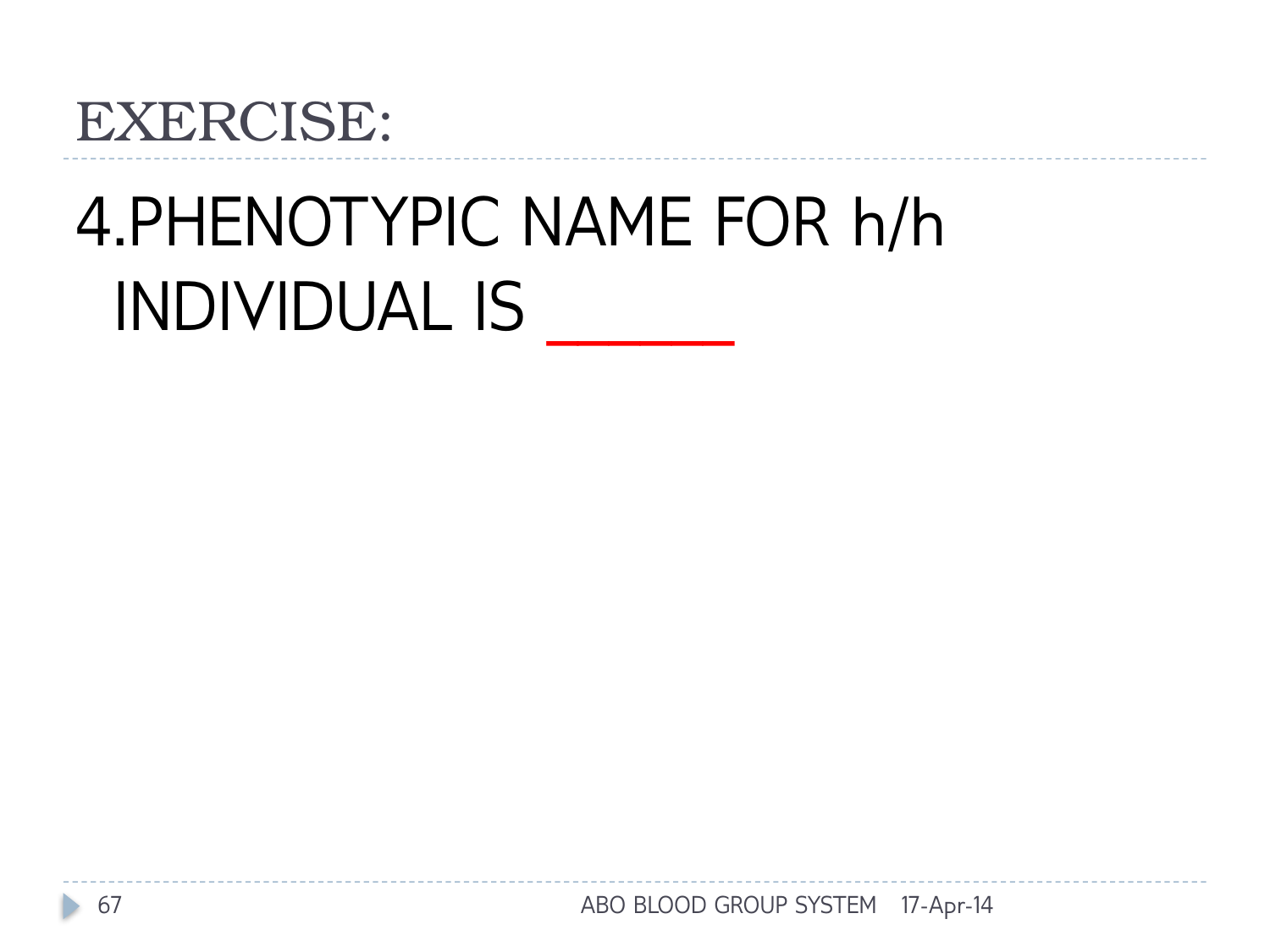

# EXERCISE:
4.PHENOTYPIC NAME FOR h/h INDIVIDUAL IS ______
67
ABO BLOOD GROUP SYSTEM
17-Apr-14